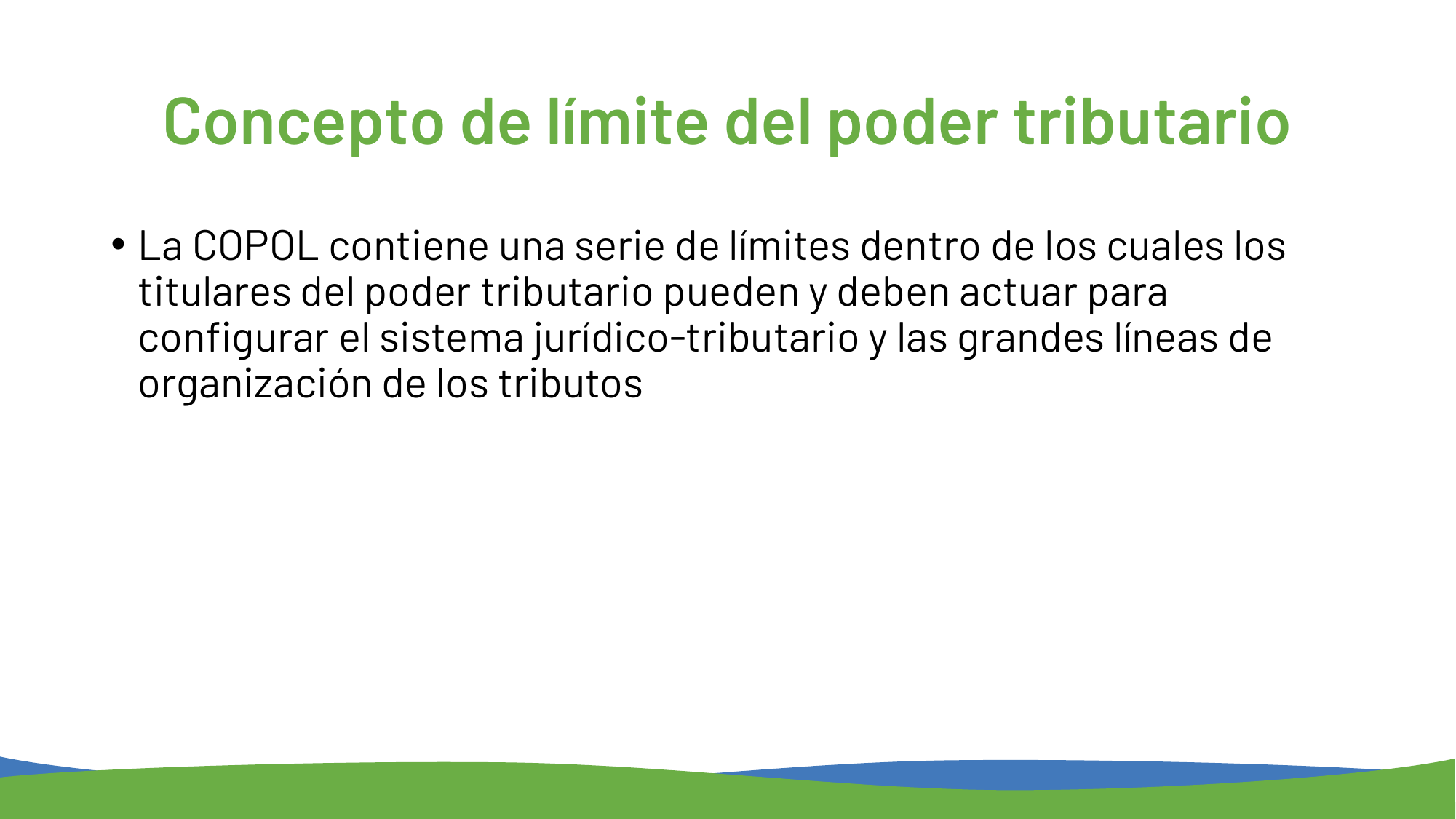

# Concepto de límite del poder tributario
La COPOL contiene una serie de límites dentro de los cuales los titulares del poder tributario pueden y deben actuar para configurar el sistema jurídico-tributario y las grandes líneas de organización de los tributos